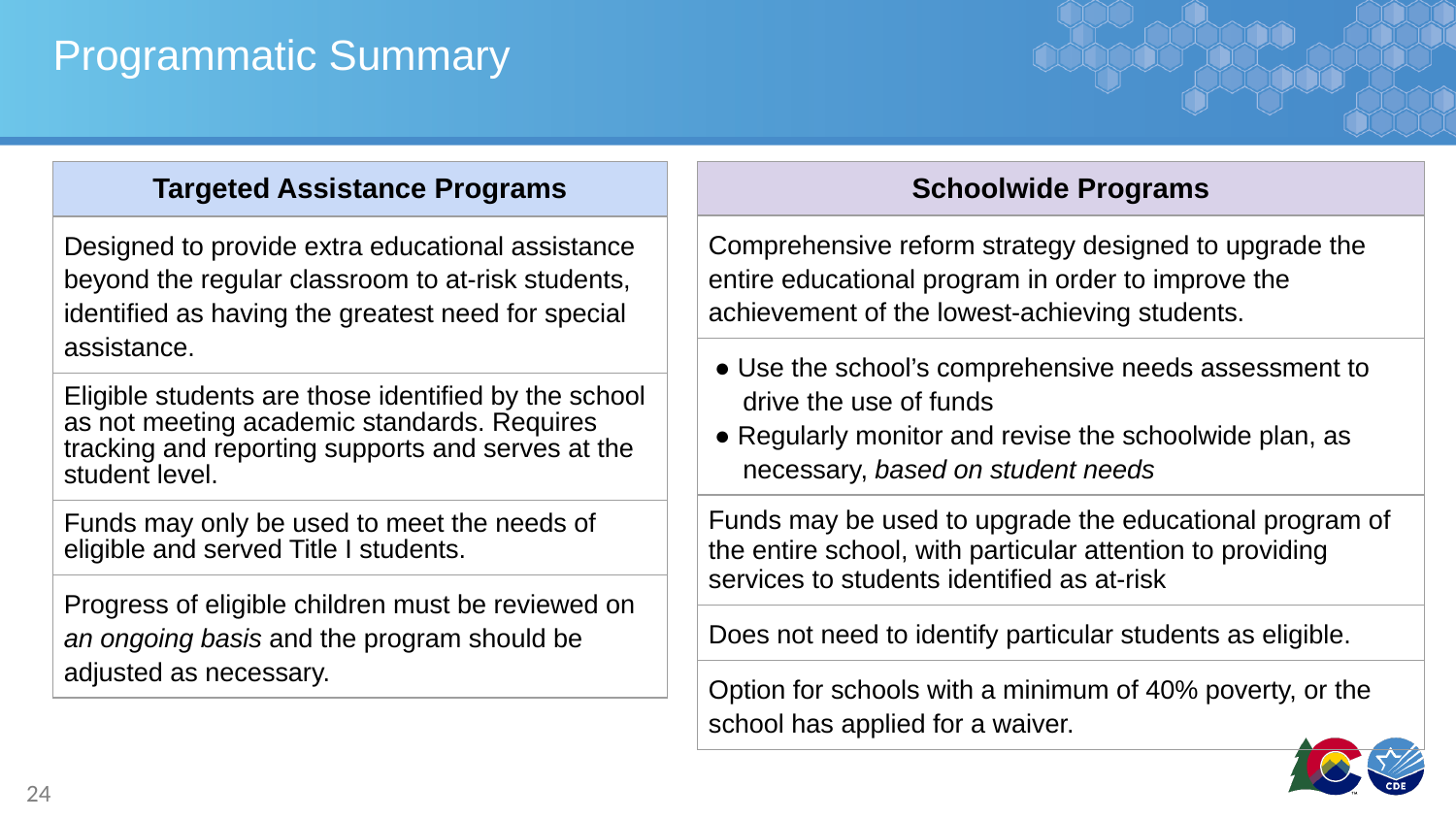

# Programmatic Summary
| Targeted Assistance Programs |
| --- |
| Designed to provide extra educational assistance beyond the regular classroom to at-risk students, identified as having the greatest need for special assistance. |
| Eligible students are those identified by the school as not meeting academic standards. Requires tracking and reporting supports and serves at the student level. |
| Funds may only be used to meet the needs of eligible and served Title I students. |
| Progress of eligible children must be reviewed on an ongoing basis and the program should be adjusted as necessary. |
| Schoolwide Programs |
| --- |
| Comprehensive reform strategy designed to upgrade the entire educational program in order to improve the achievement of the lowest-achieving students. |
| ● Use the school’s comprehensive needs assessment to drive the use of funds ● Regularly monitor and revise the schoolwide plan, as necessary, based on student needs |
| Funds may be used to upgrade the educational program of the entire school, with particular attention to providing services to students identified as at-risk |
| Does not need to identify particular students as eligible. |
| Option for schools with a minimum of 40% poverty, or the school has applied for a waiver. |
24